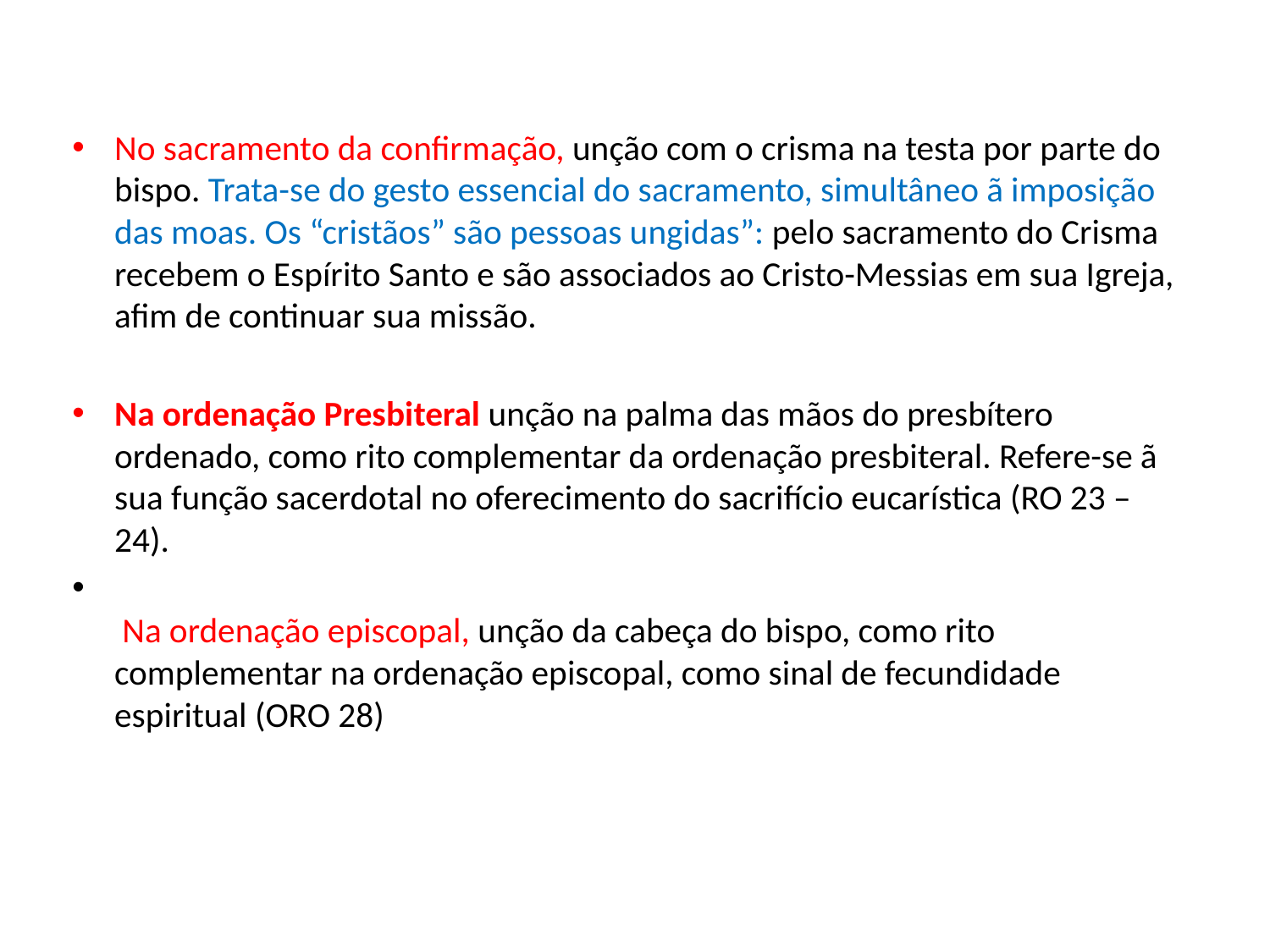

No sacramento da confirmação, unção com o crisma na testa por parte do bispo. Trata-se do gesto essencial do sacramento, simultâneo ã imposição das moas. Os “cristãos” são pessoas ungidas”: pelo sacramento do Crisma recebem o Espírito Santo e são associados ao Cristo-Messias em sua Igreja, afim de continuar sua missão.

Na ordenação Presbiteral unção na palma das mãos do presbítero ordenado, como rito complementar da ordenação presbiteral. Refere-se ã sua função sacerdotal no oferecimento do sacrifício eucarística (RO 23 – 24).
 Na ordenação episcopal, unção da cabeça do bispo, como rito complementar na ordenação episcopal, como sinal de fecundidade espiritual (ORO 28)